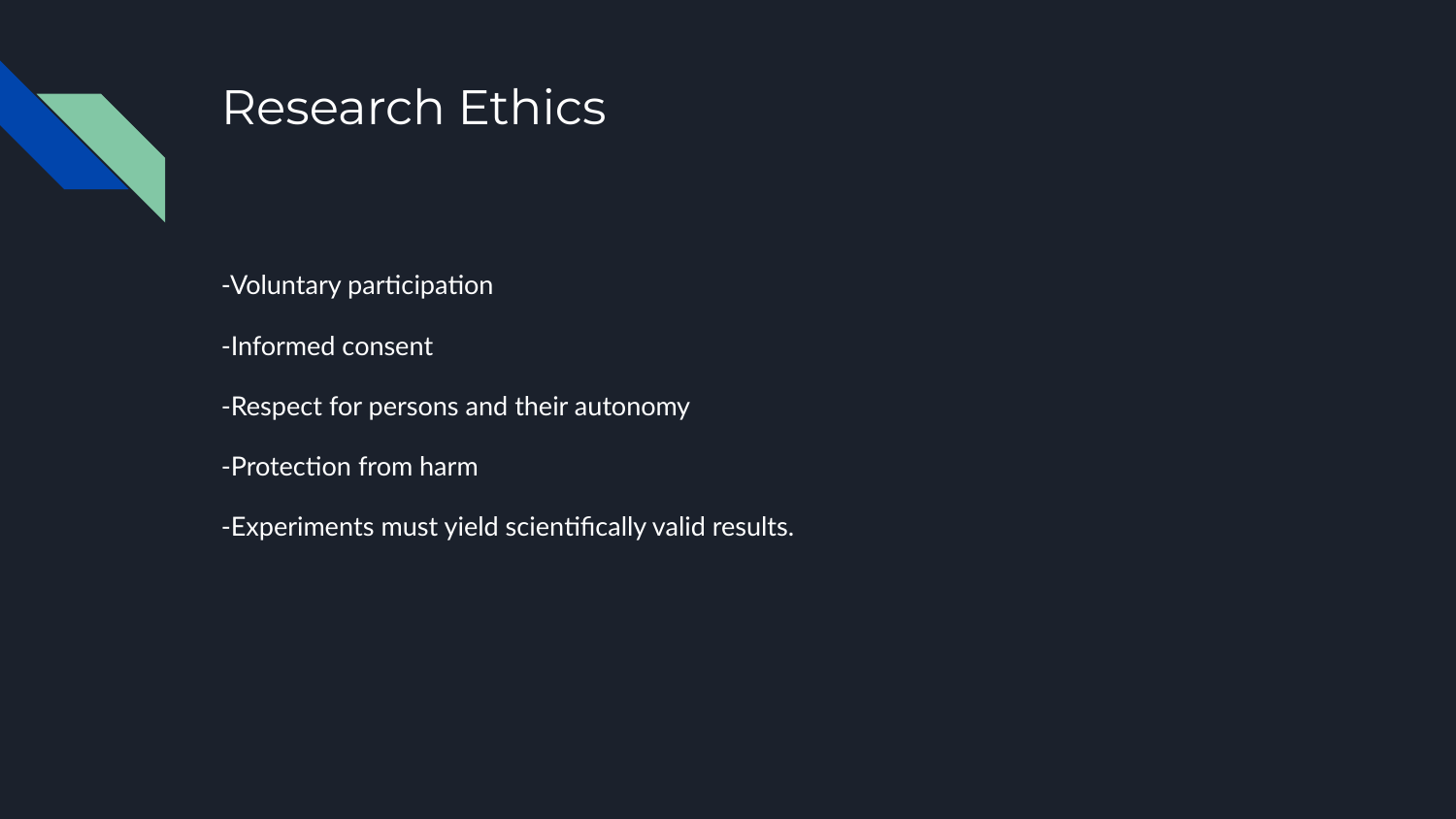

# Research Ethics
-Voluntary participation
-Informed consent
-Respect for persons and their autonomy
-Protection from harm
-Experiments must yield scientifically valid results.